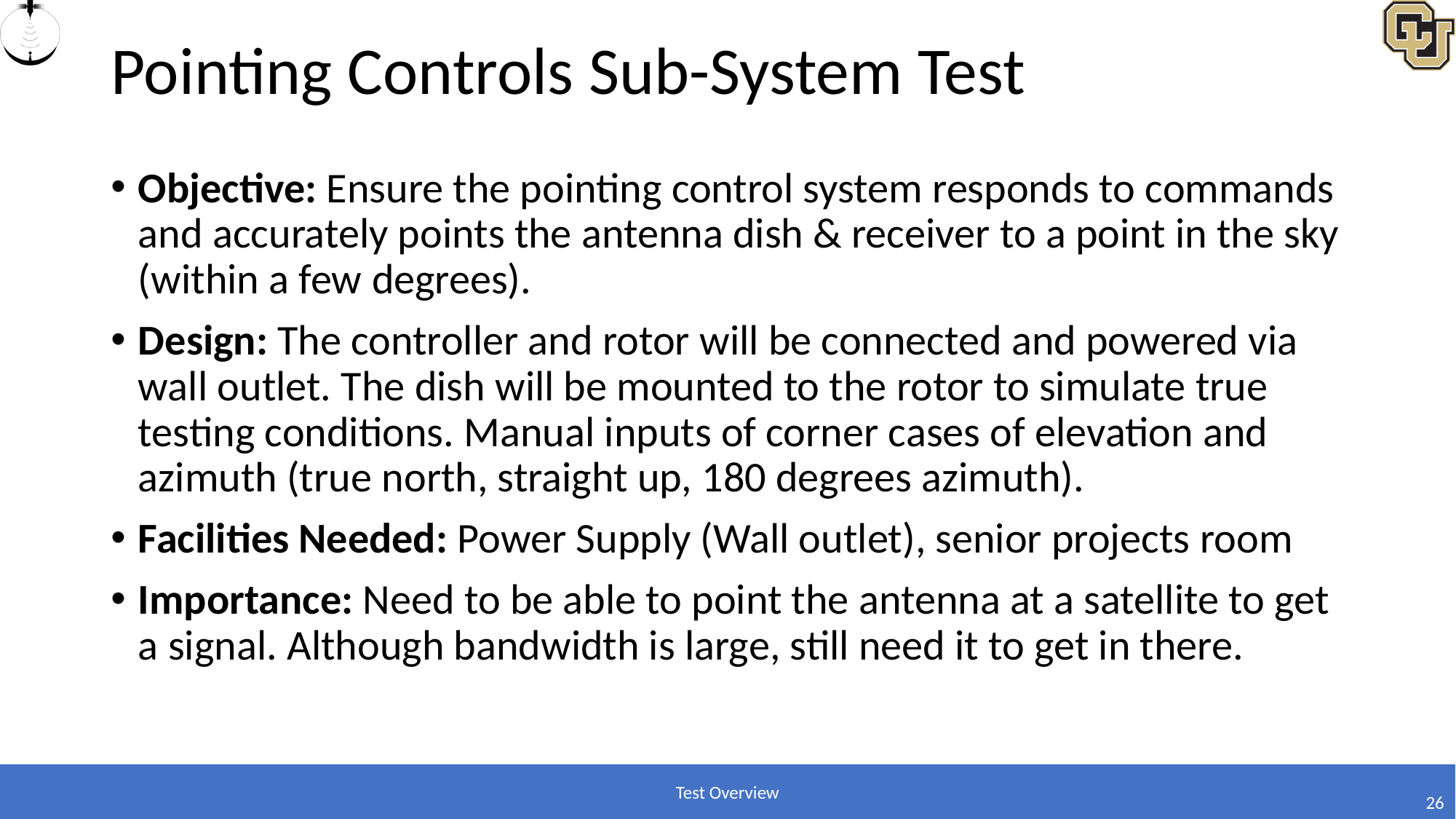

# Pointing Controls Sub-System Test
Objective: Ensure the pointing control system responds to commands and accurately points the antenna dish & receiver to a point in the sky (within a few degrees).
Design: The controller and rotor will be connected and powered via wall outlet. The dish will be mounted to the rotor to simulate true testing conditions. Manual inputs of corner cases of elevation and azimuth (true north, straight up, 180 degrees azimuth).
Facilities Needed: Power Supply (Wall outlet), senior projects room
Importance: Need to be able to point the antenna at a satellite to get a signal. Although bandwidth is large, still need it to get in there.

Test Overview
26